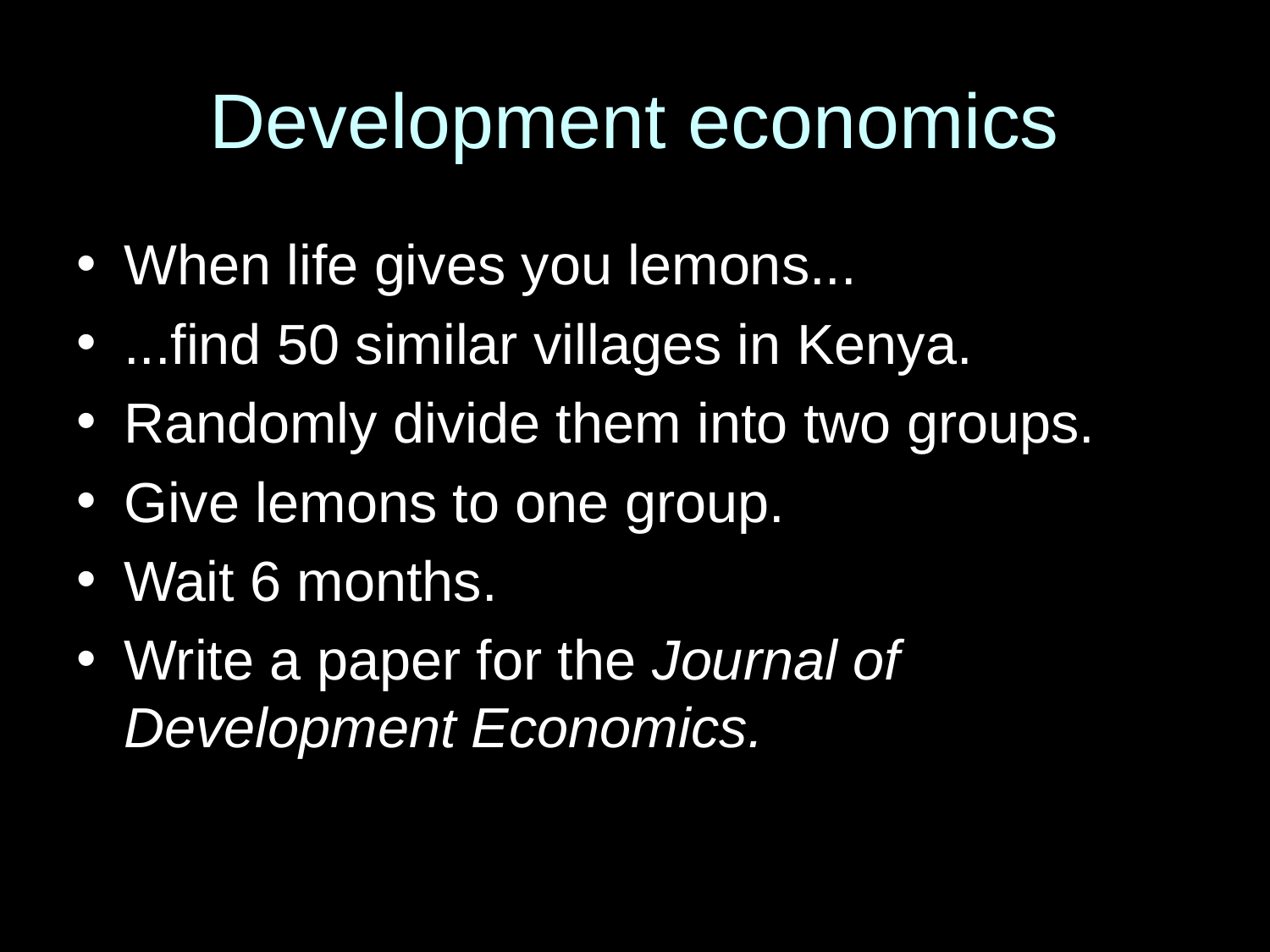

# Development economics
When life gives you lemons...
...find 50 similar villages in Kenya.
Randomly divide them into two groups.
Give lemons to one group.
Wait 6 months.
Write a paper for the Journal of Development Economics.